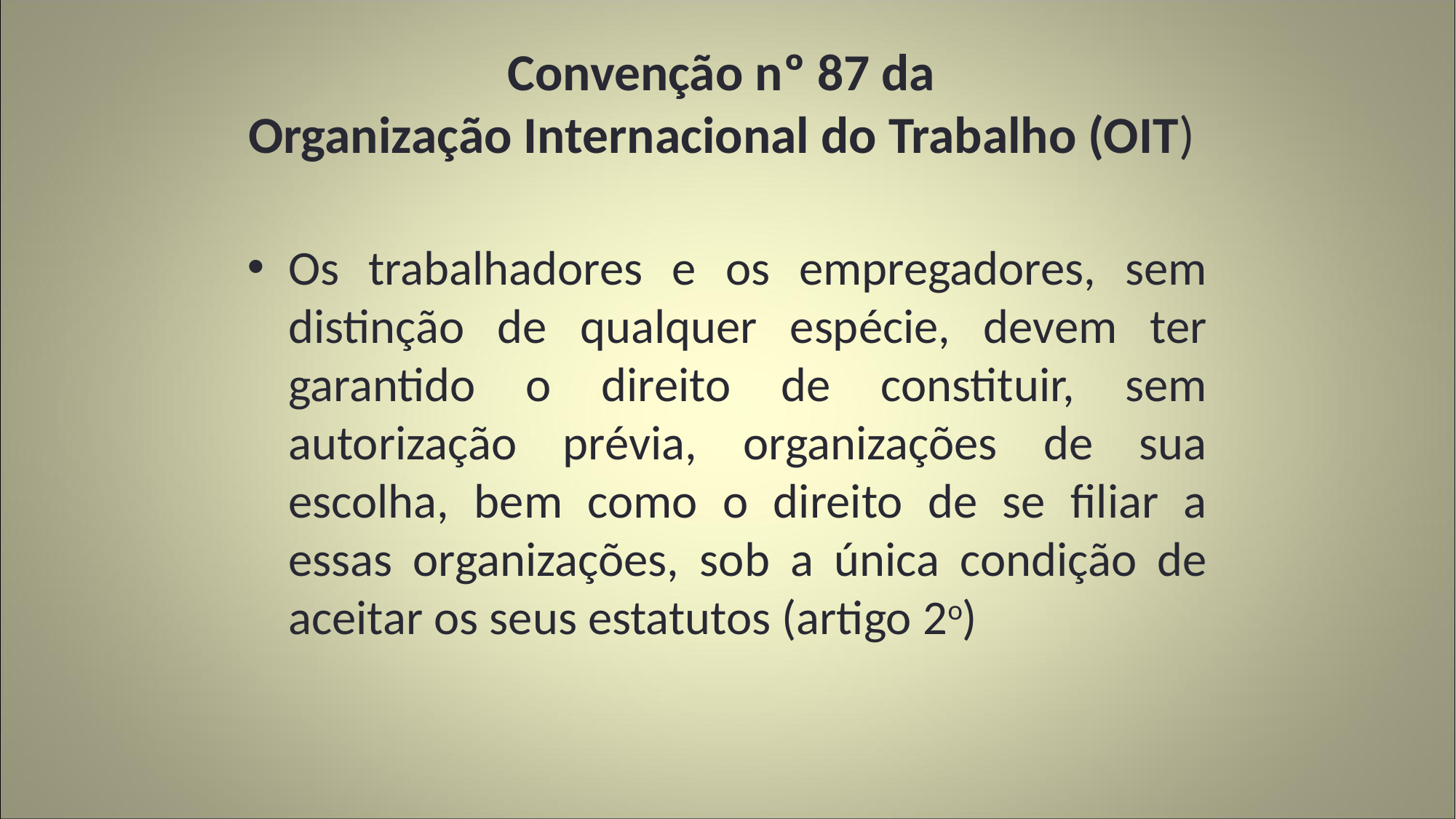

# Convenção nº 87 da Organização Internacional do Trabalho (OIT)
Os trabalhadores e os empregadores, sem distinção de qualquer espécie, devem ter garantido o direito de constituir, sem autorização prévia, organizações de sua escolha, bem como o direito de se filiar a essas organizações, sob a única condição de aceitar os seus estatutos (artigo 2o)